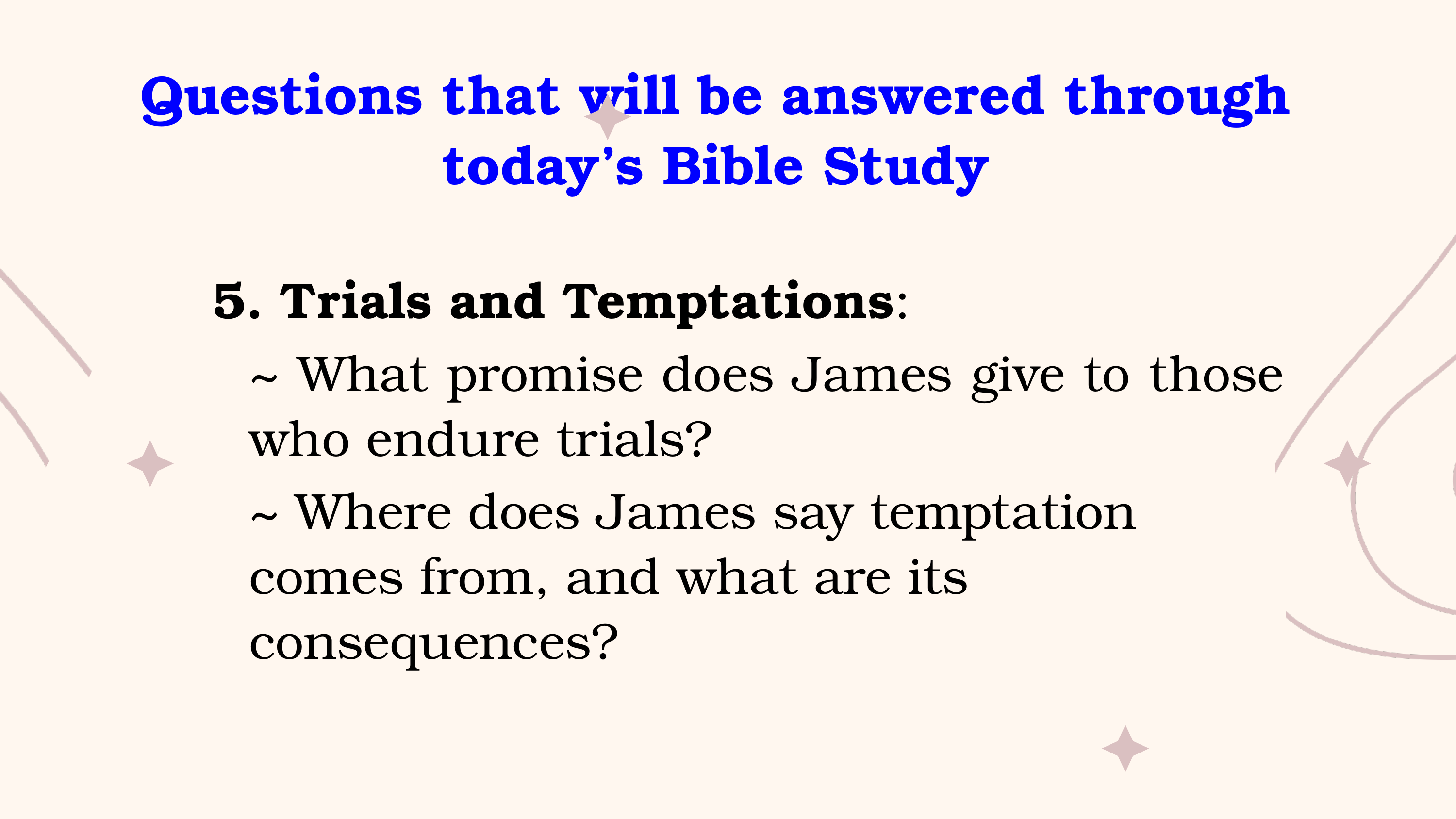

Questions that will be answered through today’s Bible Study

5. Trials and Temptations:
~ What promise does James give to those who endure trials?
~ Where does James say temptation comes from, and what are its consequences?